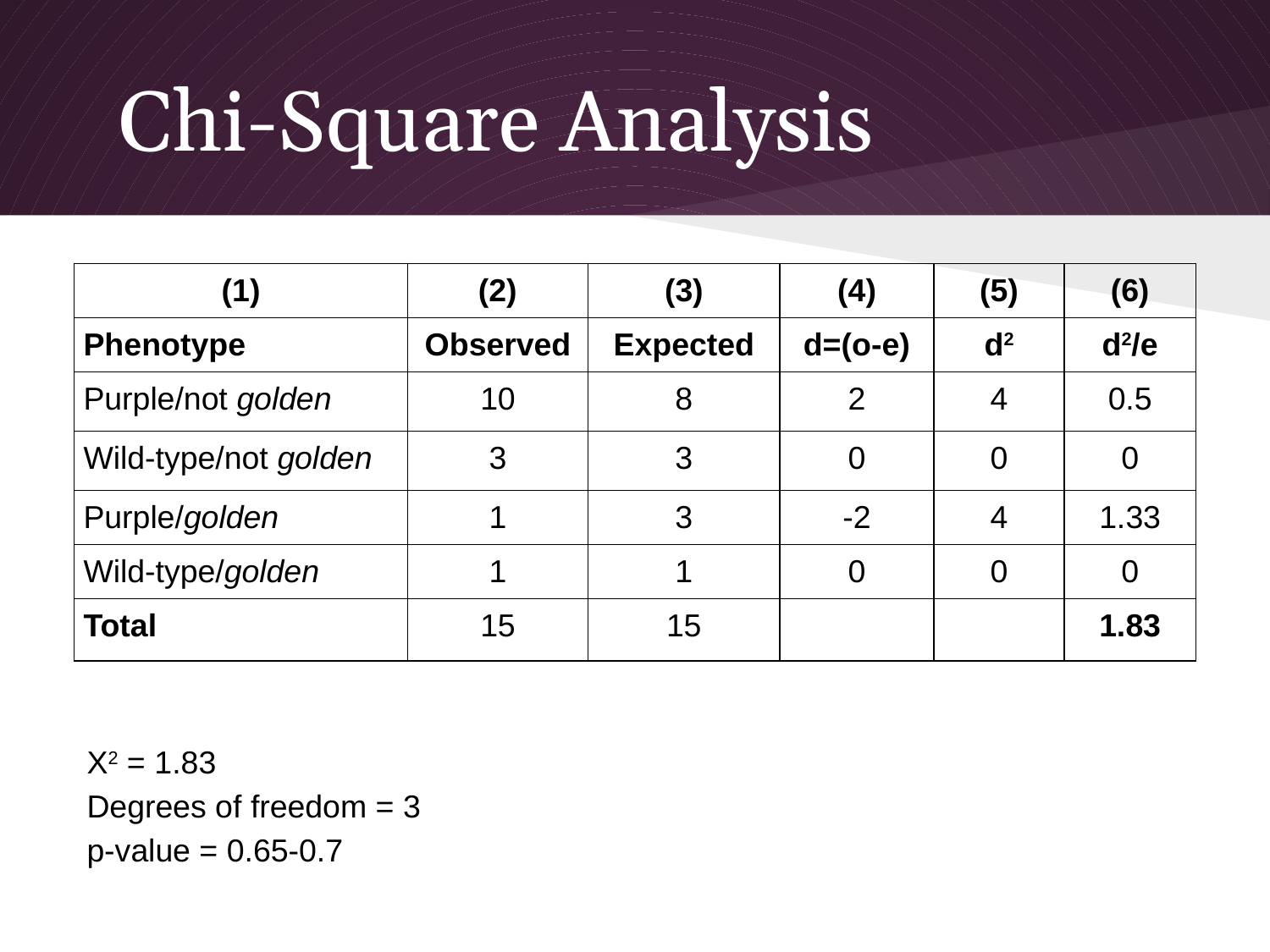

# Chi-Square Analysis
| (1) | (2) | (3) | (4) | (5) | (6) |
| --- | --- | --- | --- | --- | --- |
| Phenotype | Observed | Expected | d=(o-e) | d2 | d2/e |
| Purple/not golden | 10 | 8 | 2 | 4 | 0.5 |
| Wild-type/not golden | 3 | 3 | 0 | 0 | 0 |
| Purple/golden | 1 | 3 | -2 | 4 | 1.33 |
| Wild-type/golden | 1 | 1 | 0 | 0 | 0 |
| Total | 15 | 15 |  |  | 1.83 |
X2 = 1.83
Degrees of freedom = 3
p-value = 0.65-0.7